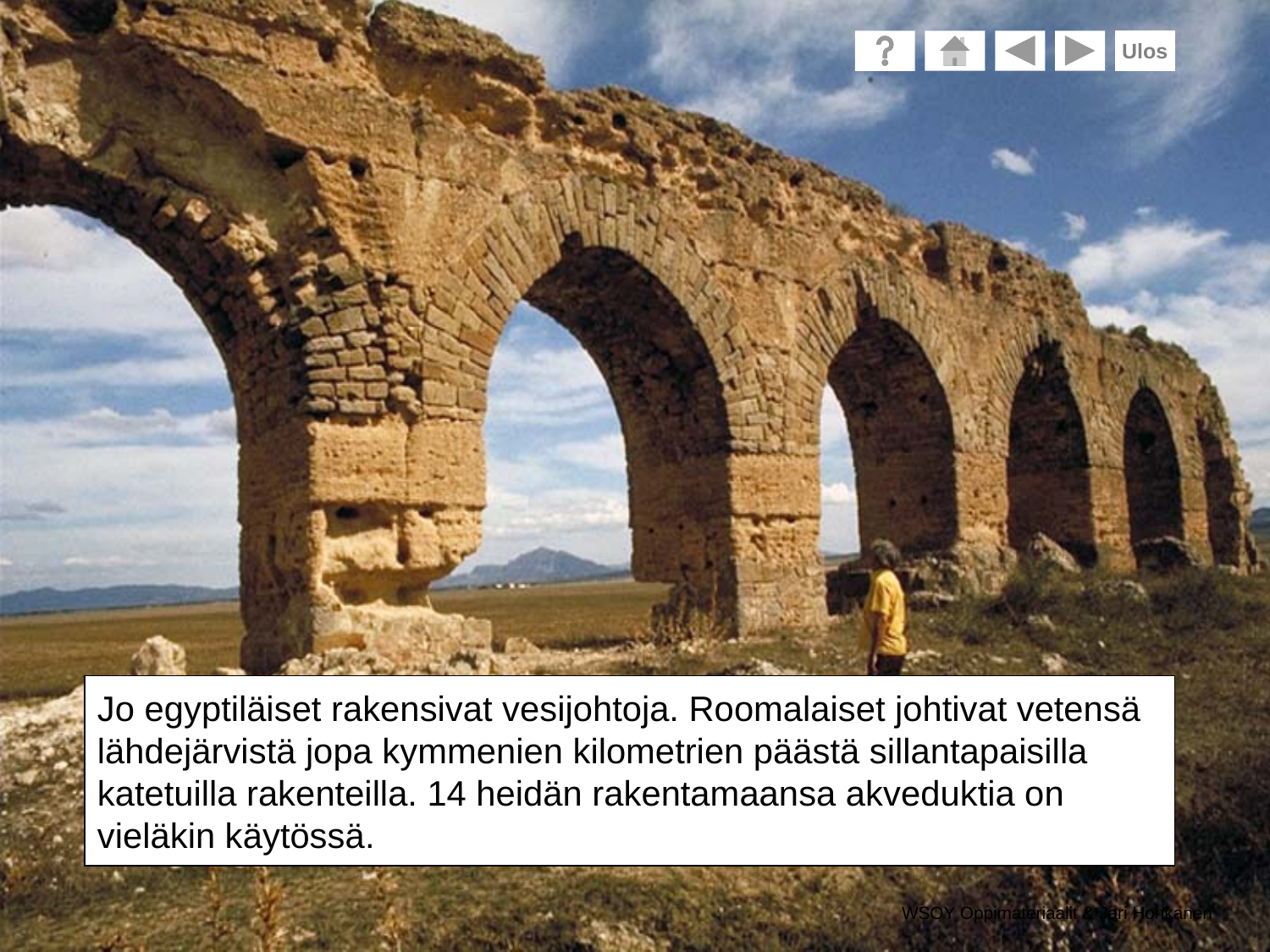

Ulos
Jo egyptiläiset rakensivat vesijohtoja. Roomalaiset johtivat vetensä
lähdejärvistä jopa kymmenien kilometrien päästä sillantapaisilla
katetuilla rakenteilla. 14 heidän rakentamaansa akveduktia on
vieläkin käytössä.
WSOY Oppimateriaalit & Jari Honkanen